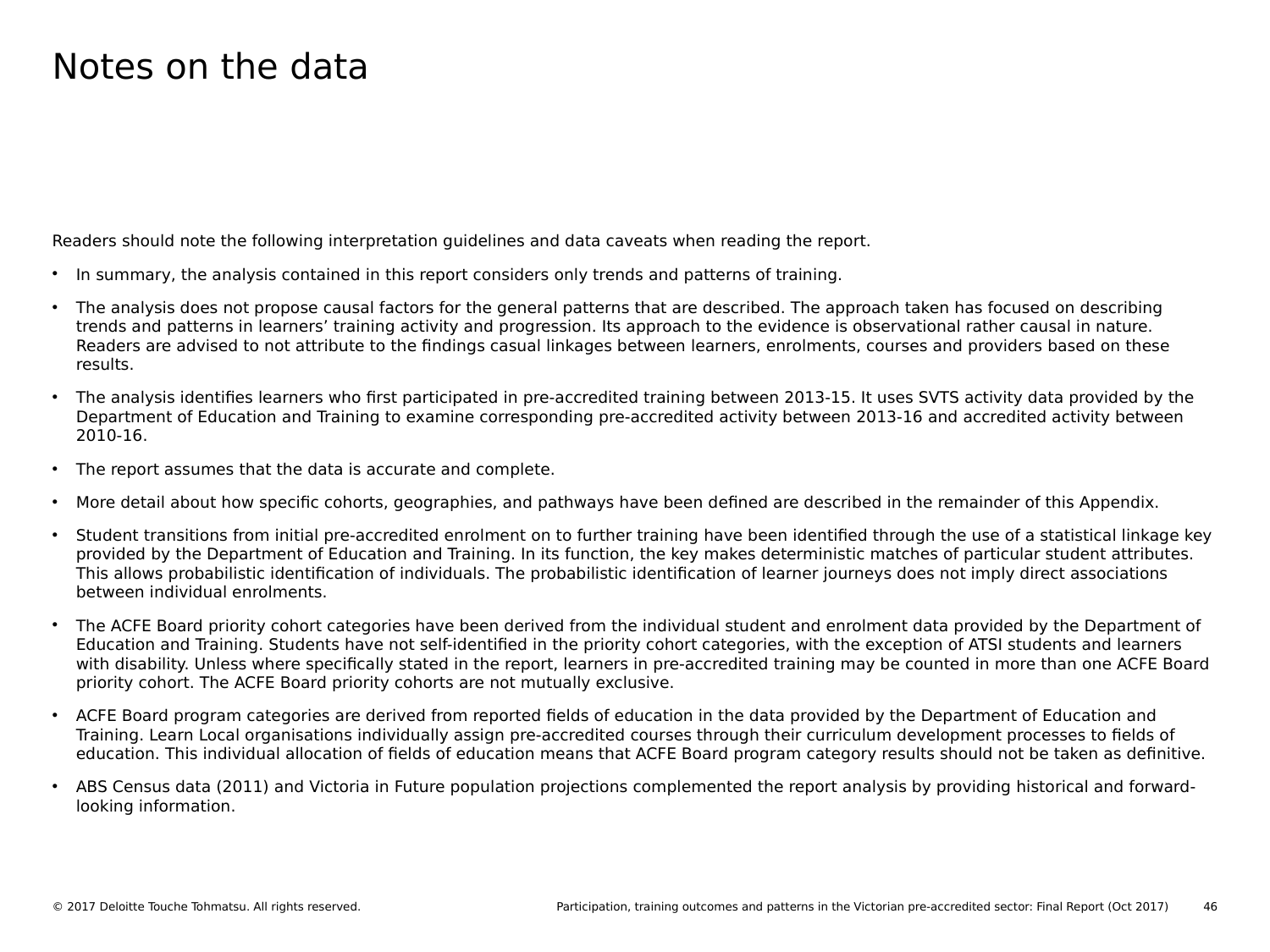

# Notes on the data

Readers should note the following interpretation guidelines and data caveats when reading the report.
In summary, the analysis contained in this report considers only trends and patterns of training.
The analysis does not propose causal factors for the general patterns that are described. The approach taken has focused on describing trends and patterns in learners’ training activity and progression. Its approach to the evidence is observational rather causal in nature. Readers are advised to not attribute to the findings casual linkages between learners, enrolments, courses and providers based on these results.
The analysis identifies learners who first participated in pre-accredited training between 2013-15. It uses SVTS activity data provided by the Department of Education and Training to examine corresponding pre-accredited activity between 2013-16 and accredited activity between 2010-16.
The report assumes that the data is accurate and complete.
More detail about how specific cohorts, geographies, and pathways have been defined are described in the remainder of this Appendix.
Student transitions from initial pre-accredited enrolment on to further training have been identified through the use of a statistical linkage key provided by the Department of Education and Training. In its function, the key makes deterministic matches of particular student attributes. This allows probabilistic identification of individuals. The probabilistic identification of learner journeys does not imply direct associations between individual enrolments.
The ACFE Board priority cohort categories have been derived from the individual student and enrolment data provided by the Department of Education and Training. Students have not self-identified in the priority cohort categories, with the exception of ATSI students and learners with disability. Unless where specifically stated in the report, learners in pre-accredited training may be counted in more than one ACFE Board priority cohort. The ACFE Board priority cohorts are not mutually exclusive.
ACFE Board program categories are derived from reported fields of education in the data provided by the Department of Education and Training. Learn Local organisations individually assign pre-accredited courses through their curriculum development processes to fields of education. This individual allocation of fields of education means that ACFE Board program category results should not be taken as definitive.
ABS Census data (2011) and Victoria in Future population projections complemented the report analysis by providing historical and forward-looking information.